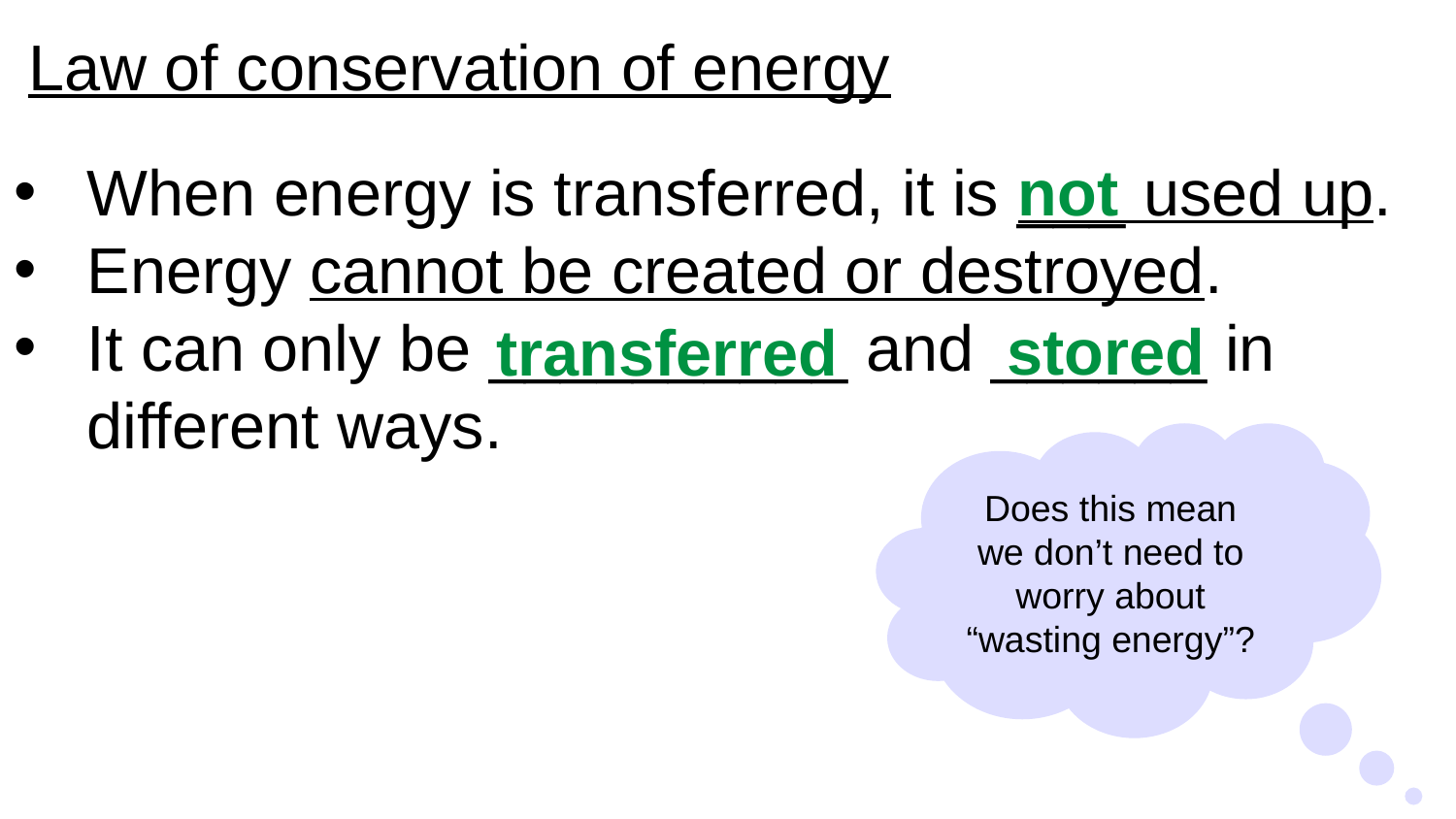

Law of conservation of energy
When energy is transferred, it is ___ used up.
Energy cannot be created or destroyed.
It can only be __________ and ______ in different ways.
not

stored
transferred
Does this mean we don’t need to worry about “wasting energy”?